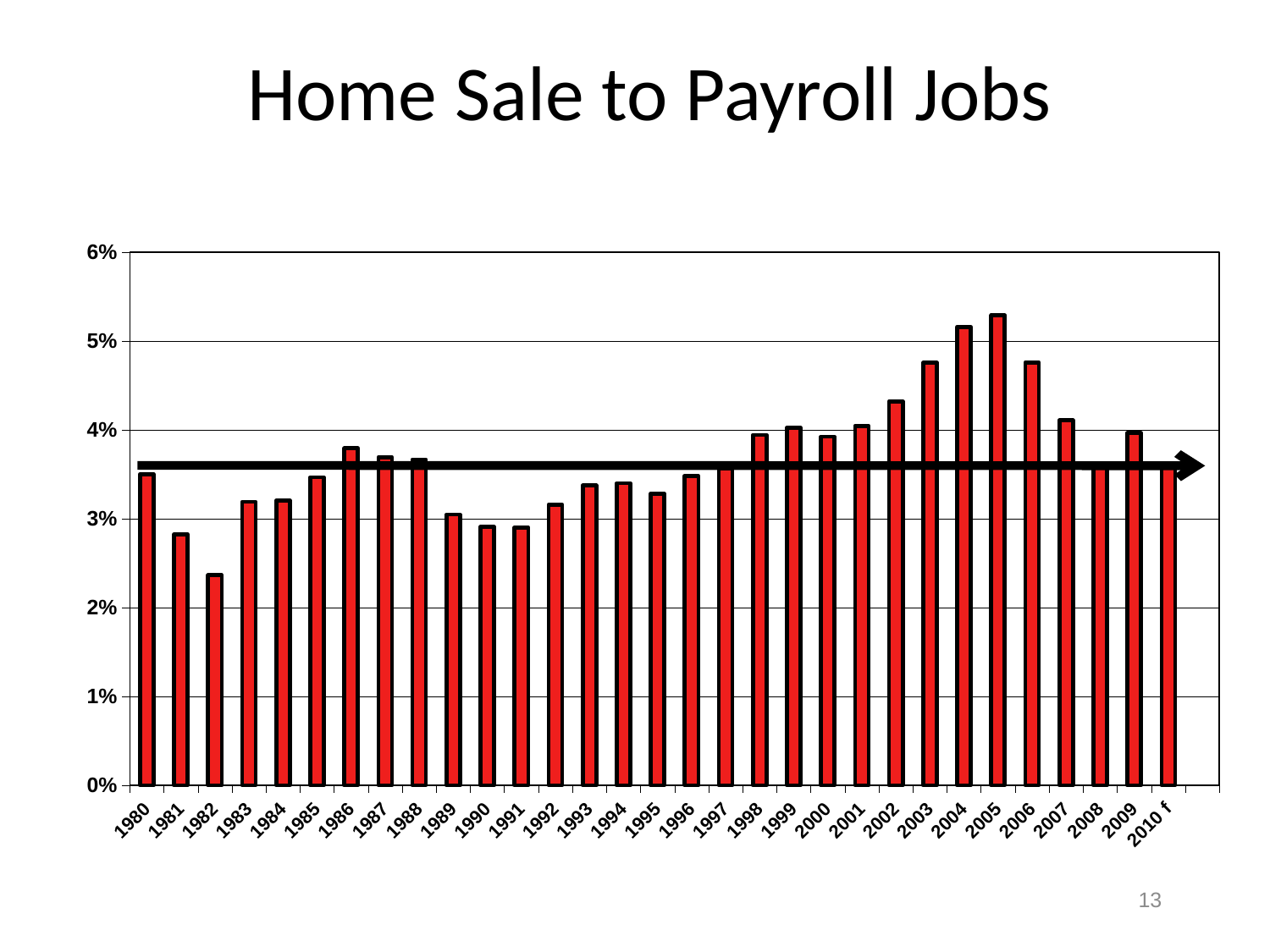

# Home Sale to Payroll Jobs

### Chart

| Category | ratio |
|---|---|
| 1980 | 0.035027624309392255 |
| 1981 | 0.02825848849945235 |
| 1982 | 0.02363433667781495 |
| 1983 | 0.0318936877076412 |
| 1984 | 0.03206349206349207 |
| 1985 | 0.034666666666666665 |
| 1986 | 0.03792756539235413 |
| 1987 | 0.03692458374142997 |
| 1988 | 0.03665716999050333 |
| 1989 | 0.03046296296296297 |
| 1990 | 0.02909589041095891 |
| 1991 | 0.029012915129151294 |
| 1992 | 0.031573137074517026 |
| 1993 | 0.033745487364620935 |
| 1994 | 0.03399825021872266 |
| 1995 | 0.03283887468030691 |
| 1996 | 0.034812030075187975 |
| 1997 | 0.035623471882640596 |
| 1998 | 0.03944400317712471 |
| 1999 | 0.04026377036462374 |
| 2000 | 0.03923368740515935 |
| 2001 | 0.04045523520485584 |
| 2002 | 0.04321565617805065 |
| 2003 | 0.04756153846153847 |
| 2004 | 0.05159817351598173 |
| 2005 | 0.05289454001495888 |
| 2006 | 0.04759735488611316 |
| 2007 | 0.04107558139534884 |
| 2008 | 0.03591374269005848 |
| 2009 | 0.03964858670741024 |
| 2010 f | 0.036 |
13